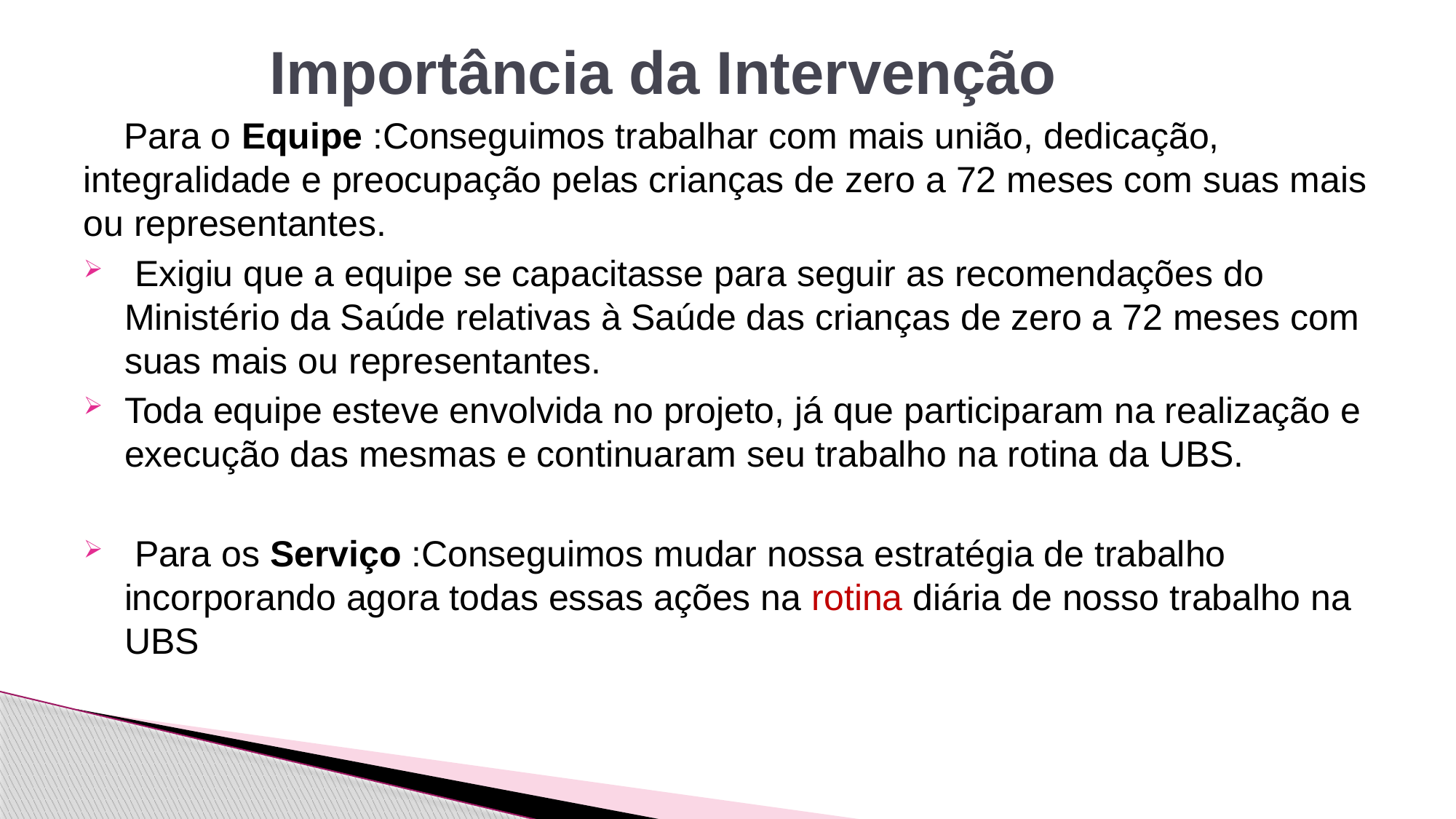

# Importância da Intervenção
    Para o Equipe :Conseguimos trabalhar com mais união, dedicação, integralidade e preocupação pelas crianças de zero a 72 meses com suas mais ou representantes.
 Exigiu que a equipe se capacitasse para seguir as recomendações do Ministério da Saúde relativas à Saúde das crianças de zero a 72 meses com suas mais ou representantes.
Toda equipe esteve envolvida no projeto, já que participaram na realização e execução das mesmas e continuaram seu trabalho na rotina da UBS.

 Para os Serviço :Conseguimos mudar nossa estratégia de trabalho incorporando agora todas essas ações na rotina diária de nosso trabalho na UBS